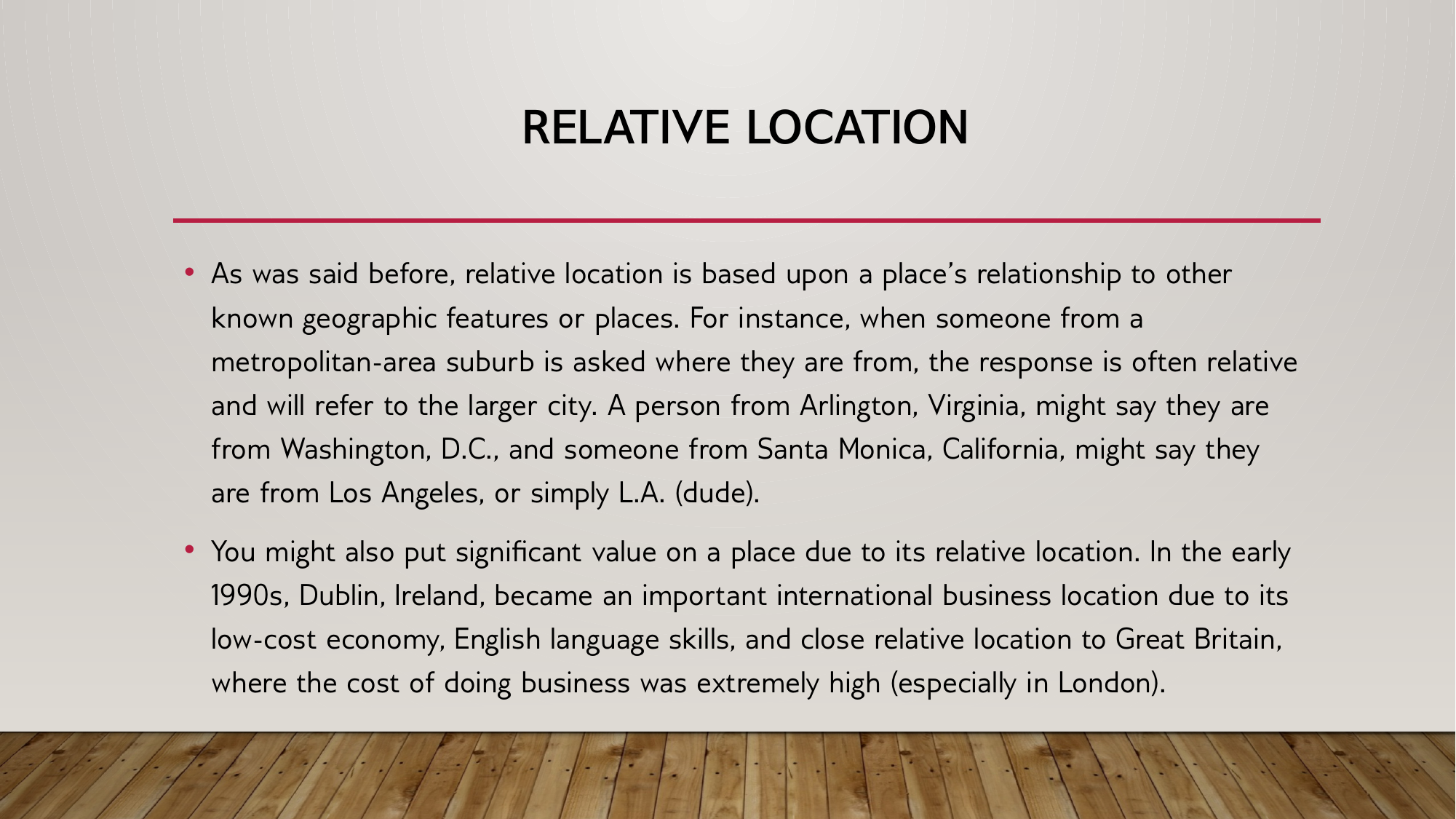

# Relative Location
As was said before, relative location is based upon a place’s relationship to other known geographic features or places. For instance, when someone from a metropolitan-area suburb is asked where they are from, the response is often relative and will refer to the larger city. A person from Arlington, Virginia, might say they are from Washington, D.C., and someone from Santa Monica, California, might say they are from Los Angeles, or simply L.A. (dude).
You might also put significant value on a place due to its relative location. In the early 1990s, Dublin, Ireland, became an important international business location due to its low-cost economy, English language skills, and close relative location to Great Britain, where the cost of doing business was extremely high (especially in London).